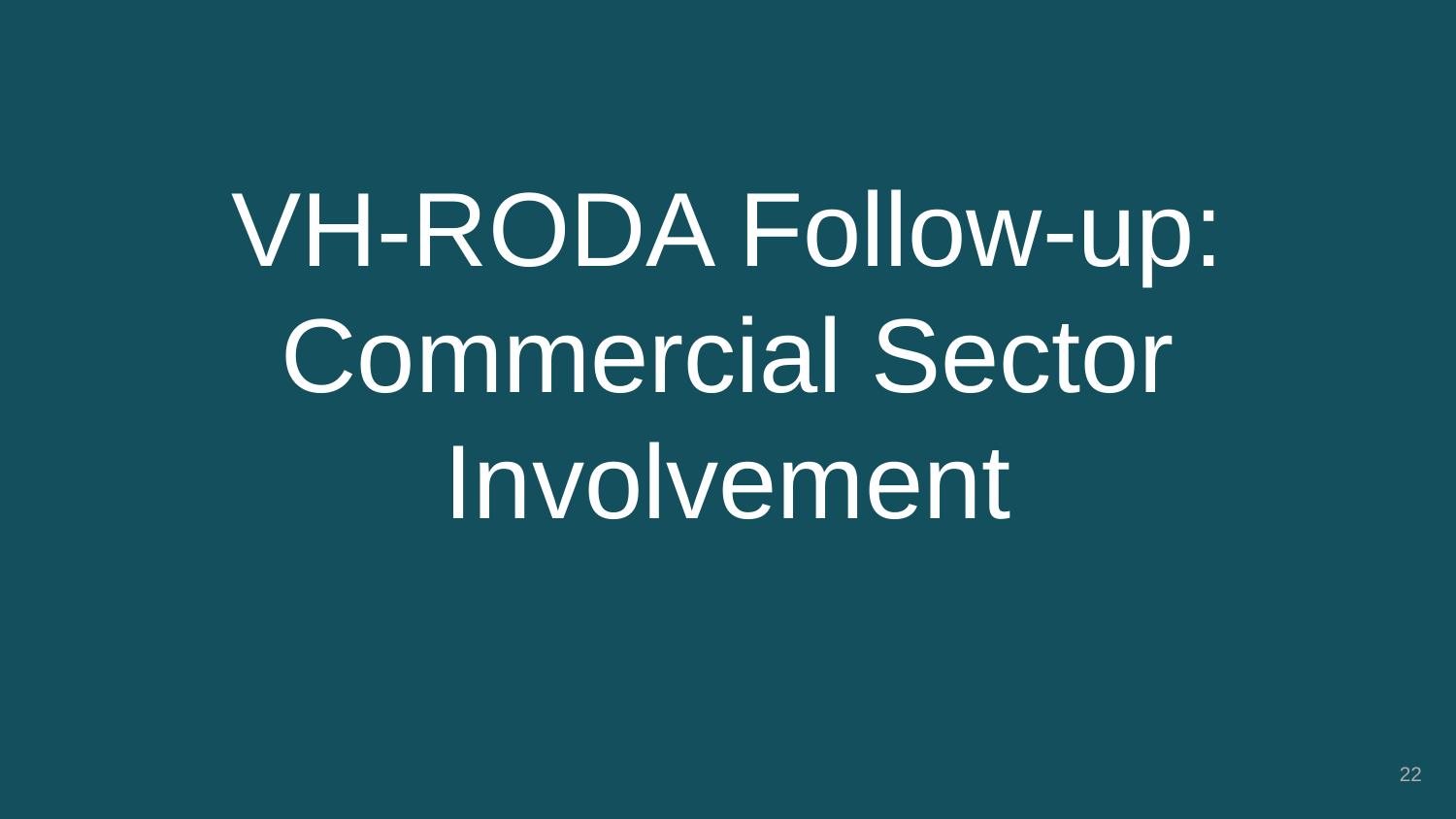

# VH-RODA Follow-up: Commercial Sector Involvement
22